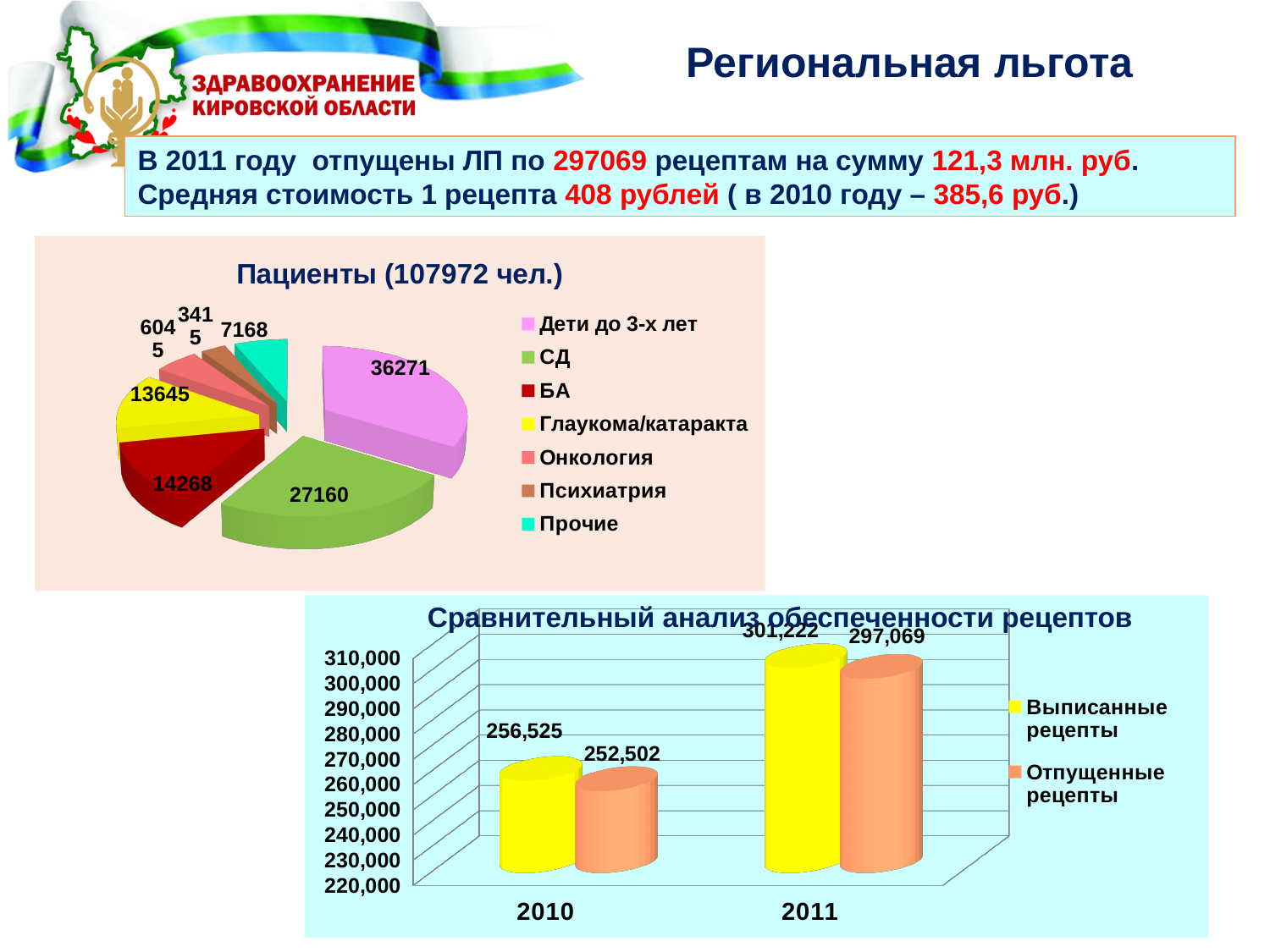

# Региональная льгота
В 2011 году  отпущены ЛП по 297069 рецептам на сумму 121,3 млн. руб.
Средняя стоимость 1 рецепта 408 рублей ( в 2010 году – 385,6 руб.)

[unsupported chart]

Сравнительный анализ обеспеченности рецептов

[unsupported chart]

107